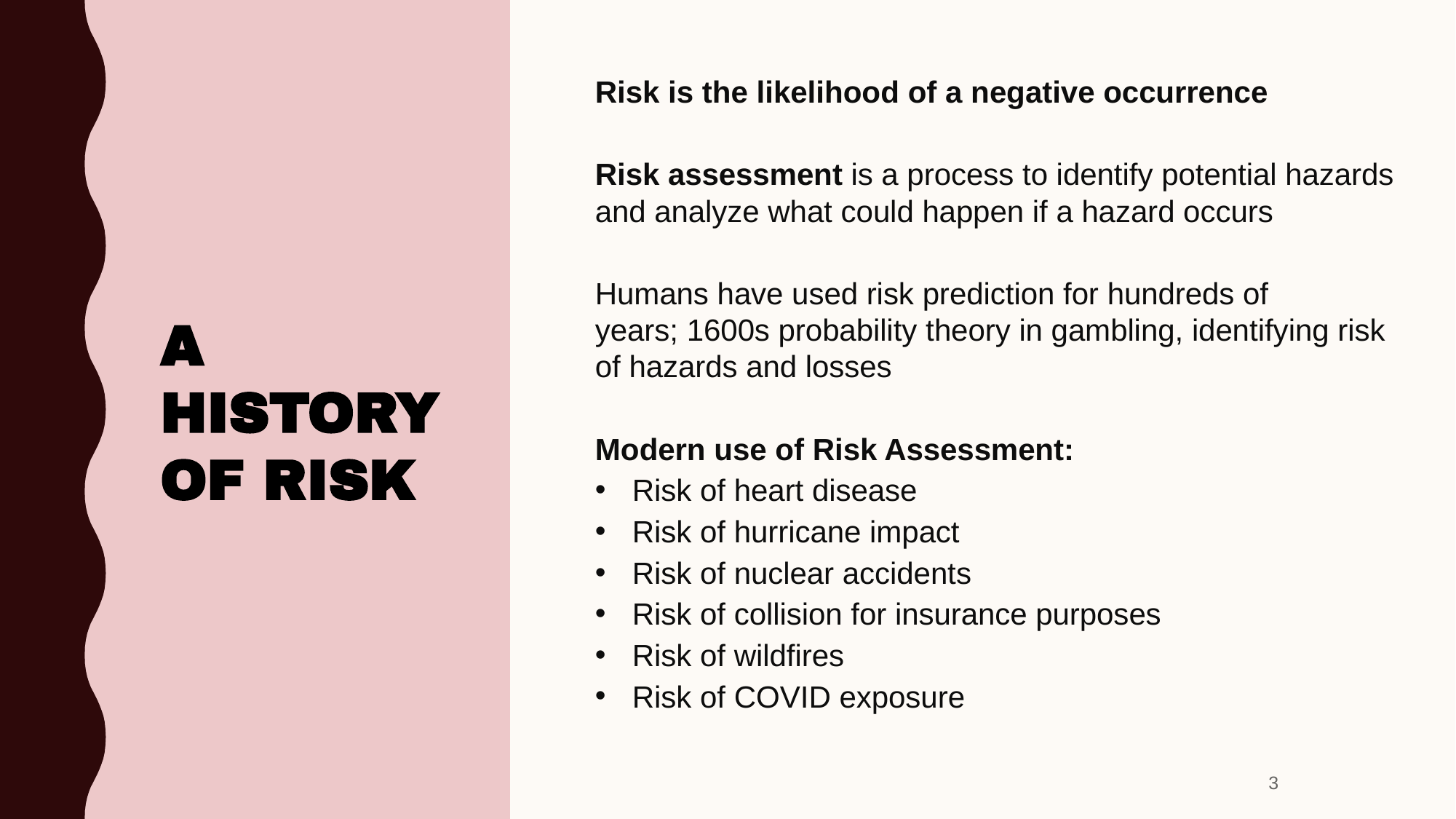

Risk is the likelihood of a negative occurrence

Risk assessment is a process to identify potential hazards and analyze what could happen if a hazard occurs

Humans have used risk prediction for hundreds of years; 1600s probability theory in gambling, identifying risk of hazards and losses

Modern use of Risk Assessment:
Risk of heart disease
Risk of hurricane impact
Risk of nuclear accidents
Risk of collision for insurance purposes
Risk of wildfires
Risk of COVID exposure
# A History of Risk
3